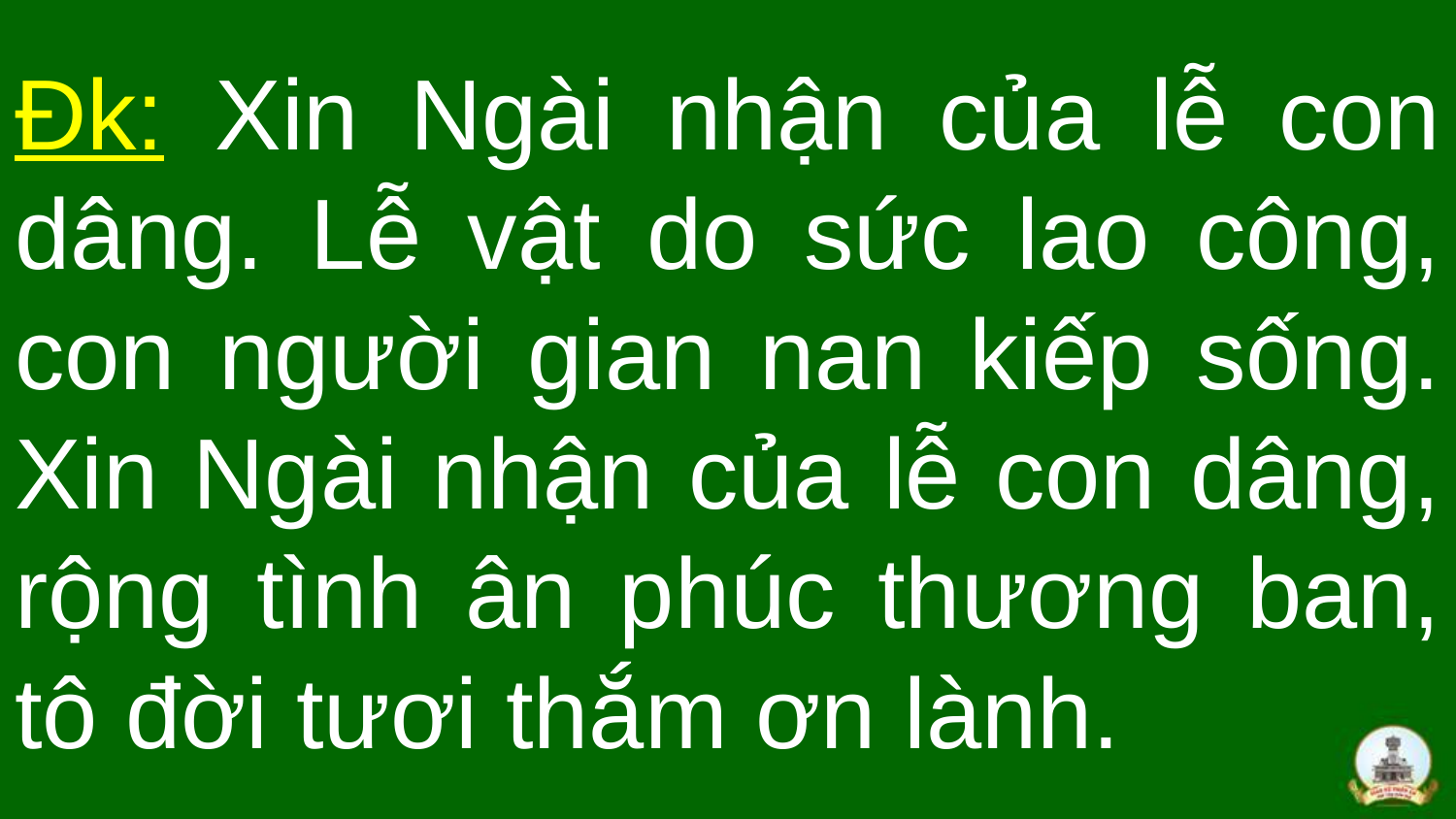

# Đk: Xin Ngài nhận của lễ con dâng. Lễ vật do sức lao công, con người gian nan kiếp sống. Xin Ngài nhận của lễ con dâng, rộng tình ân phúc thương ban, tô đời tươi thắm ơn lành.